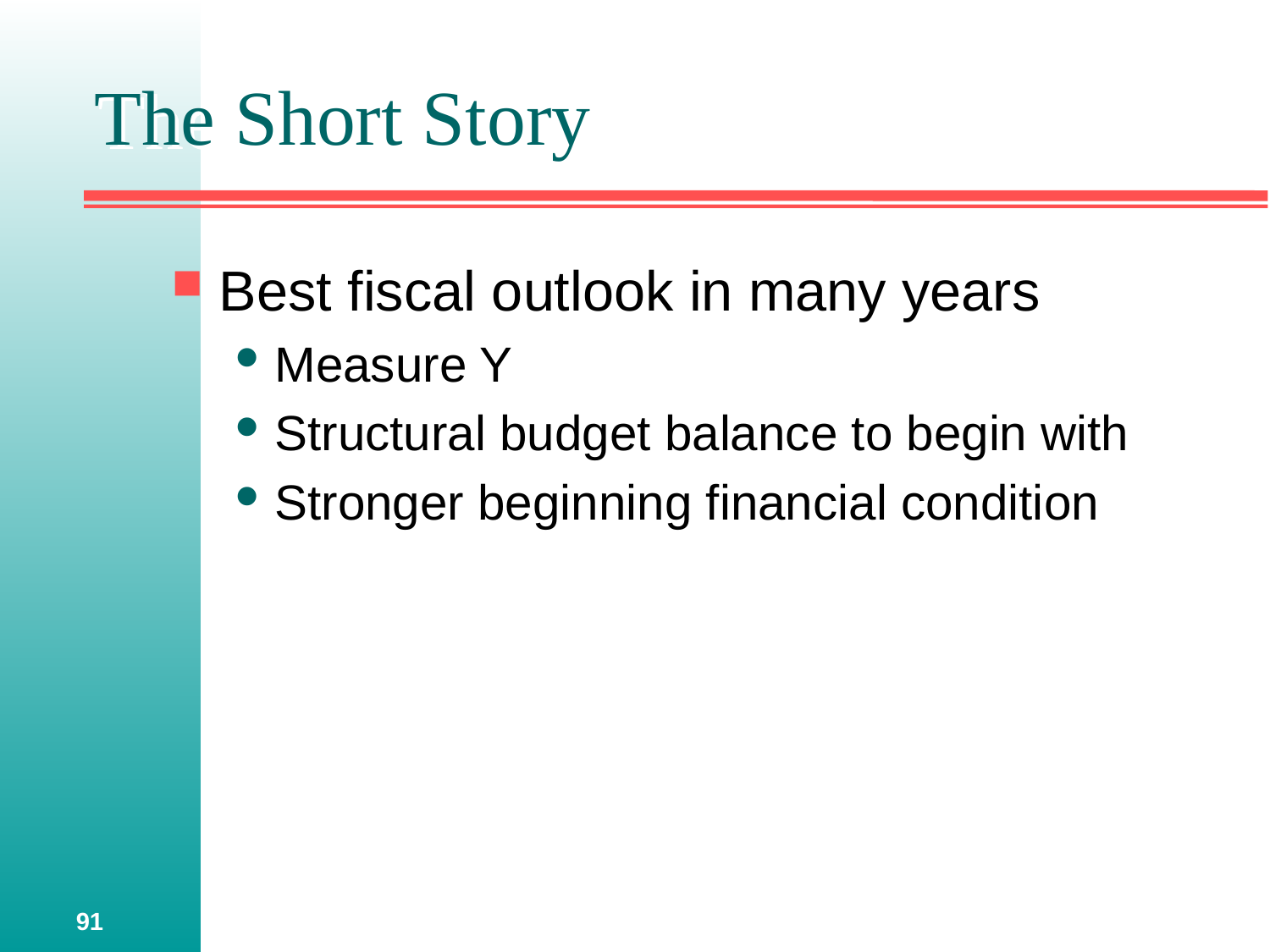

# The Short Story
Best fiscal outlook in many years
Measure Y
Structural budget balance to begin with
Stronger beginning financial condition
91